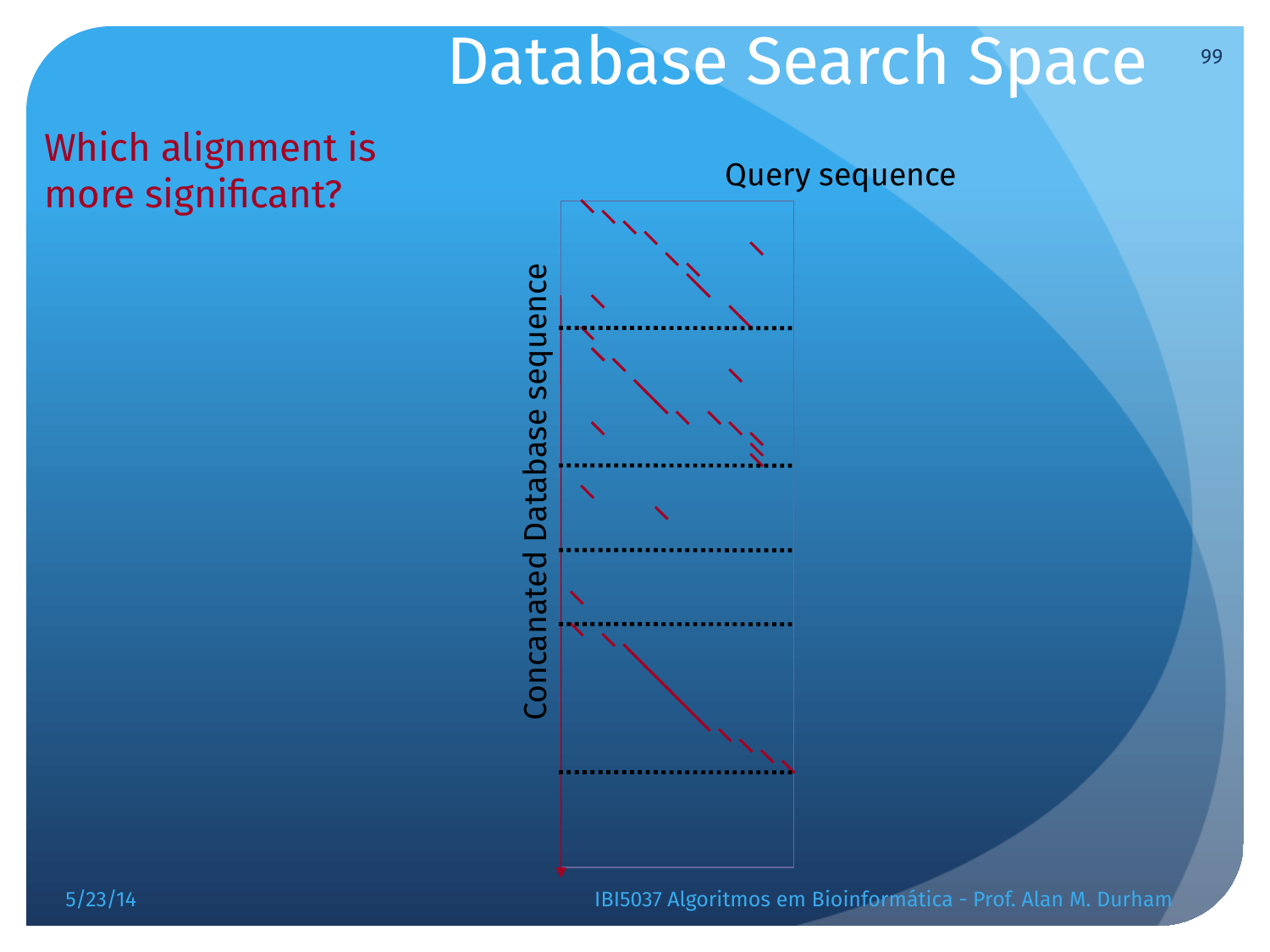

# Database Search Space
99
Which alignment is more significant?
Query sequence

Concanated Database sequence

5/23/14
IBI5037 Algoritmos em Bioinformática - Prof. Alan M. Durham